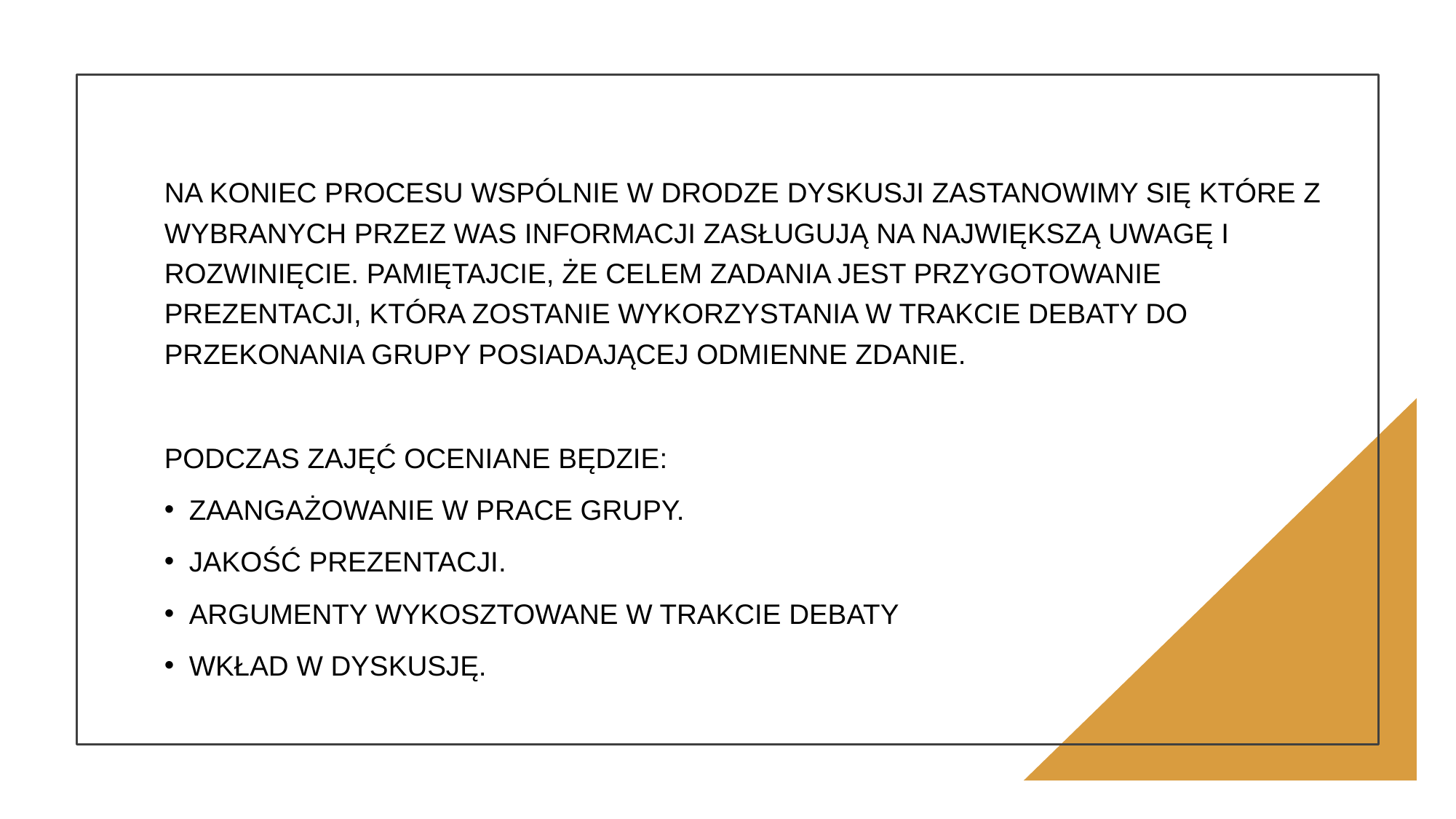

Na koniec procesu wspólnie w drodze dyskusji zastanowimy się które z wybranych przez Was informacji zasługują na największą uwagę i rozwinięcie. Pamiętajcie, że celem zadania jest przygotowanie prezentacji, która zostanie wykorzystania w trakcie debaty do przekonania grupy posiadającej odmienne zdanie.

Podczas zajęć oceniane będzie:
Zaangażowanie w prace grupy.
Jakość prezentacji.
Argumenty wykosztowane w trakcie debaty
Wkład w dyskusję.